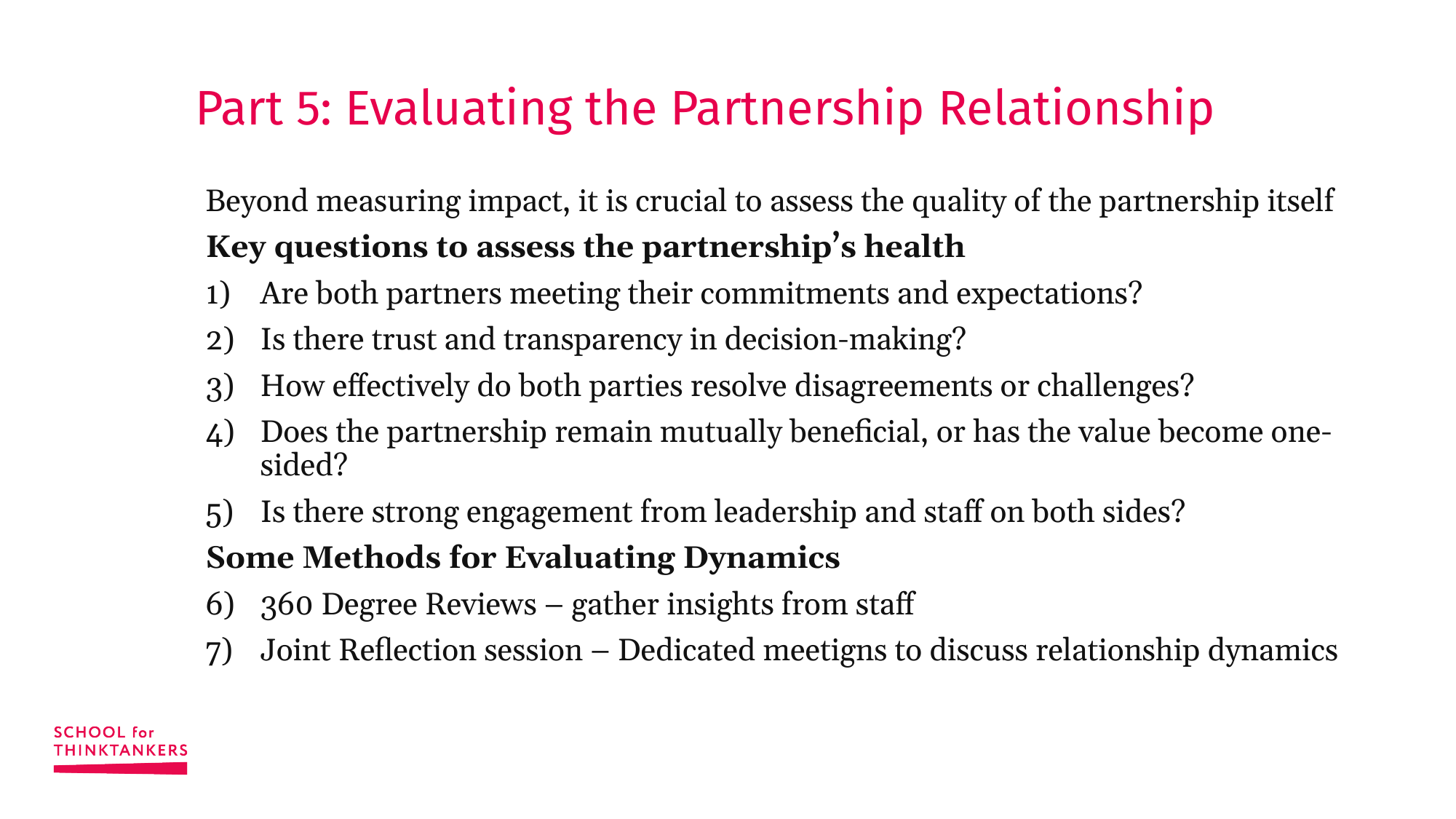

# Part 5: Evaluating the Partnership Relationship
Beyond measuring impact, it is crucial to assess the quality of the partnership itself
Key questions to assess the partnership’s health
Are both partners meeting their commitments and expectations?
Is there trust and transparency in decision-making?
How effectively do both parties resolve disagreements or challenges?
Does the partnership remain mutually beneficial, or has the value become one-sided?
Is there strong engagement from leadership and staff on both sides?
Some Methods for Evaluating Dynamics
360 Degree Reviews – gather insights from staff
Joint Reflection session – Dedicated meetigns to discuss relationship dynamics